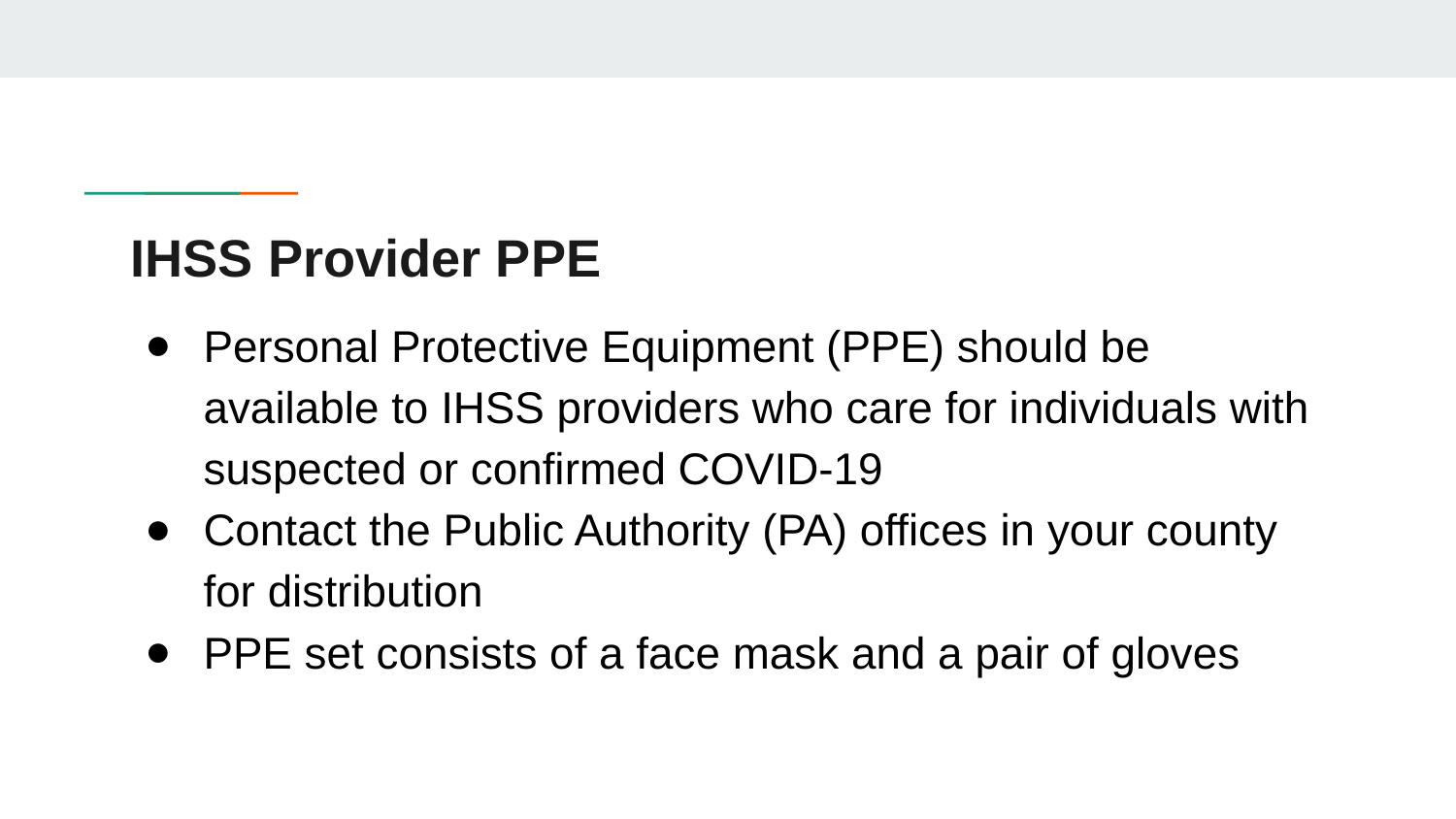

# IHSS Provider PPE
Personal Protective Equipment (PPE) should be available to IHSS providers who care for individuals with suspected or confirmed COVID-19
Contact the Public Authority (PA) offices in your county for distribution
PPE set consists of a face mask and a pair of gloves